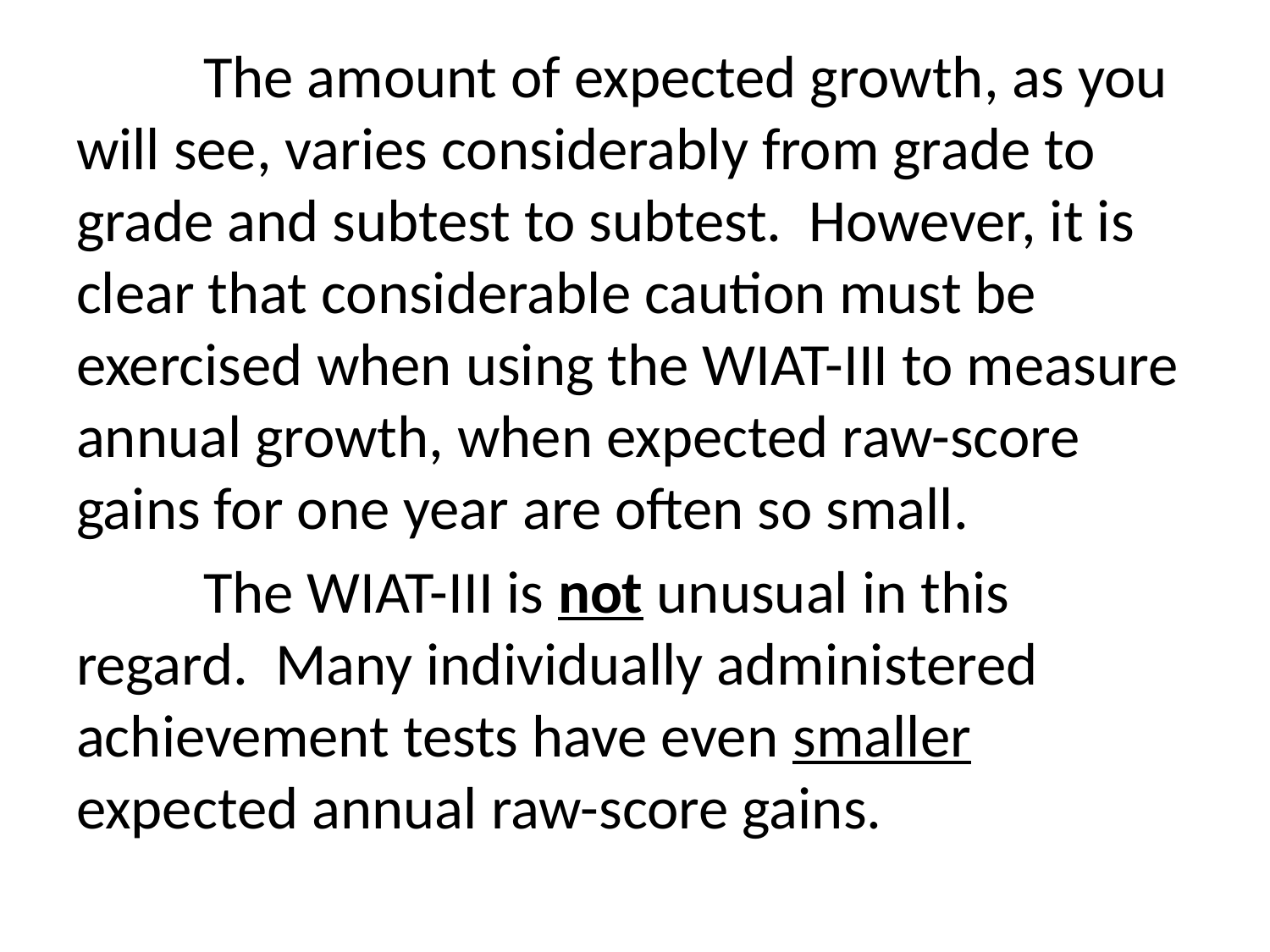

The amount of expected growth, as you will see, varies considerably from grade to grade and subtest to subtest.  However, it is clear that considerable caution must be exercised when using the WIAT-III to measure annual growth, when expected raw-score gains for one year are often so small.
	The WIAT-III is not unusual in this regard.  Many individually administered achievement tests have even smaller expected annual raw-score gains.